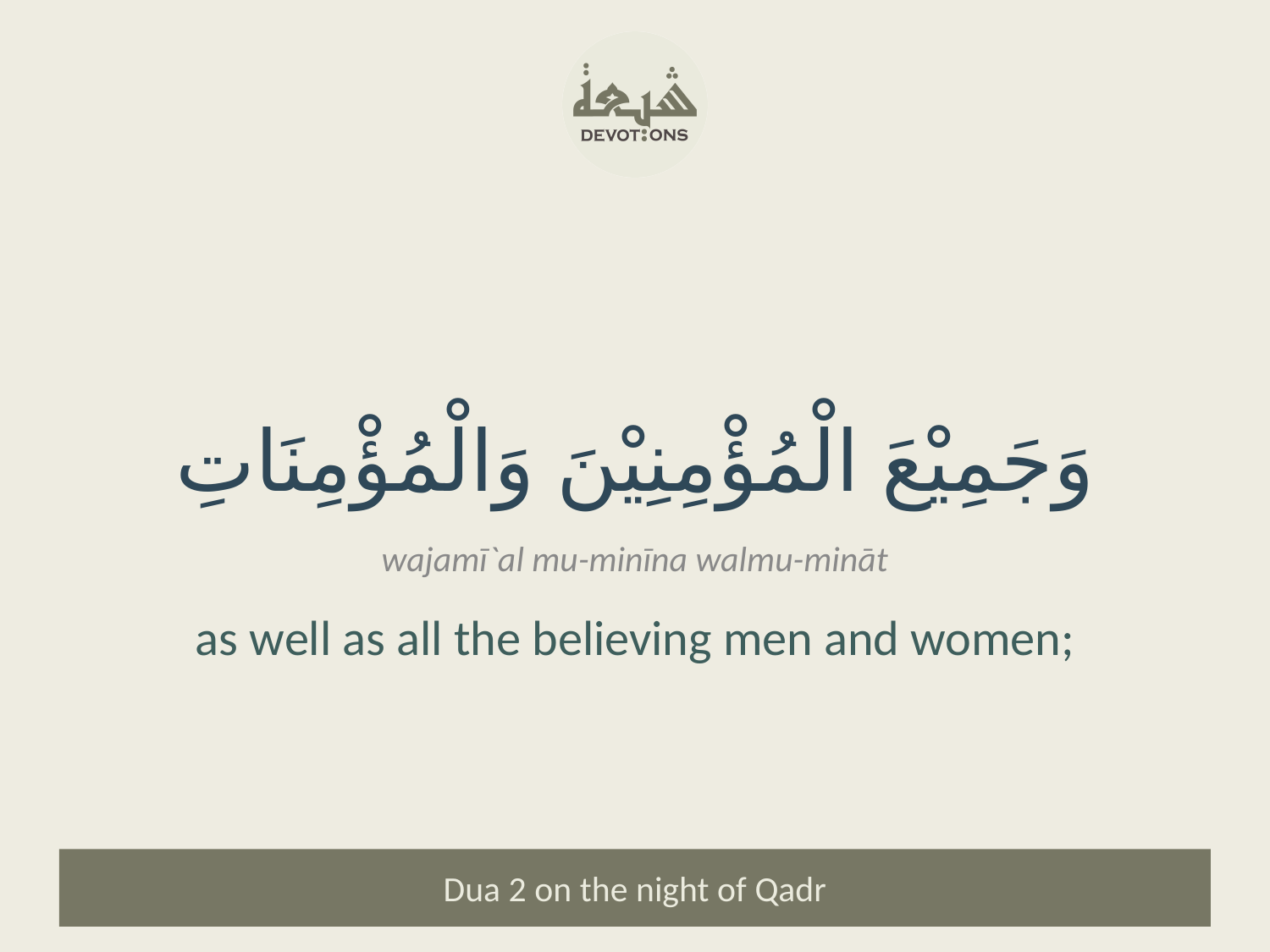

وَجَمِيْعَ الْمُؤْمِنِيْنَ وَالْمُؤْمِنَاتِ
wajamī`al mu-minīna walmu-mināt
as well as all the believing men and women;
Dua 2 on the night of Qadr